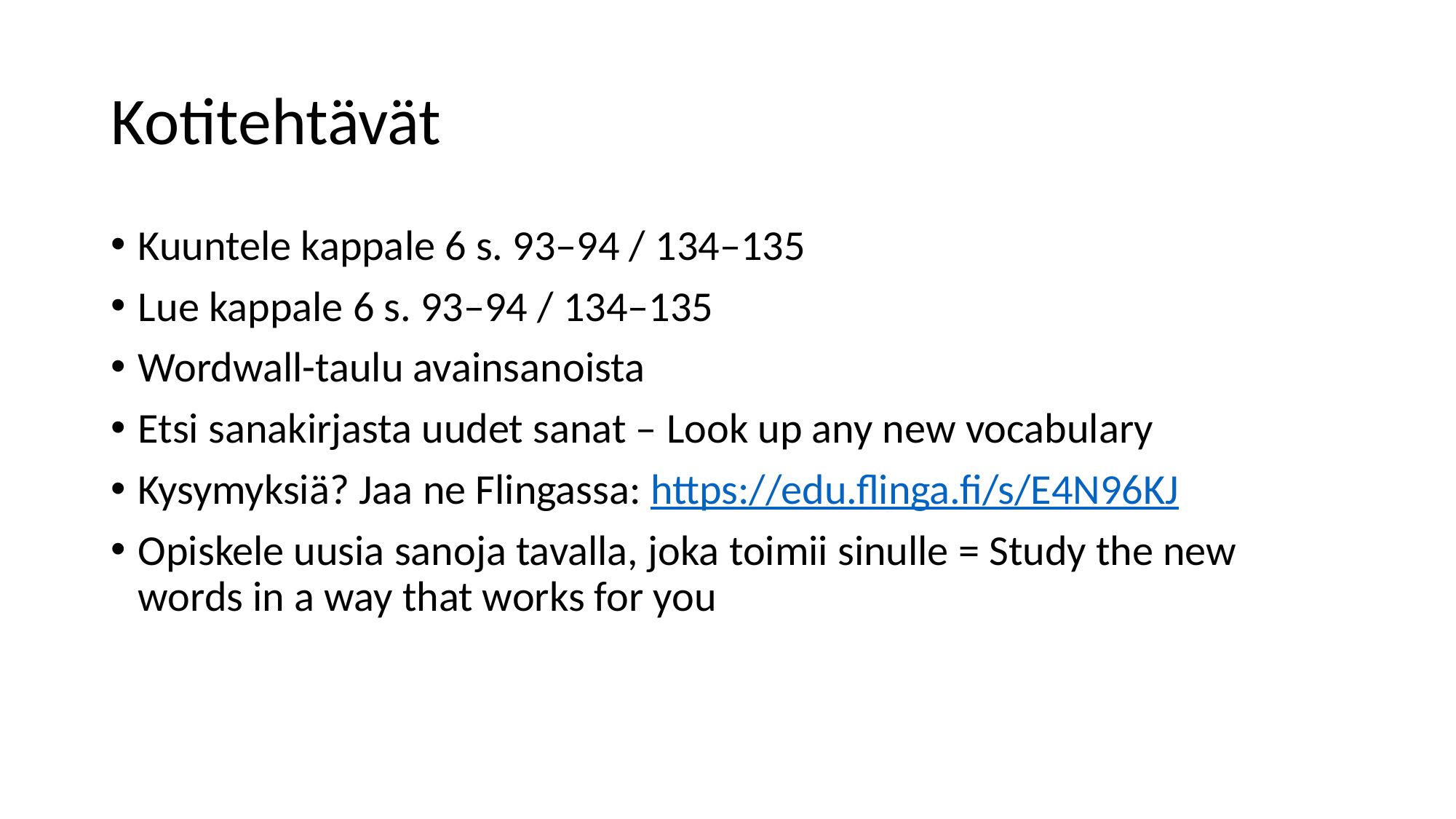

# Kotitehtävät
Kuuntele kappale 6 s. 93–94 / 134–135
Lue kappale 6 s. 93–94 / 134–135
Wordwall-taulu avainsanoista
Etsi sanakirjasta uudet sanat – Look up any new vocabulary
Kysymyksiä? Jaa ne Flingassa: https://edu.flinga.fi/s/E4N96KJ
Opiskele uusia sanoja tavalla, joka toimii sinulle = Study the new words in a way that works for you